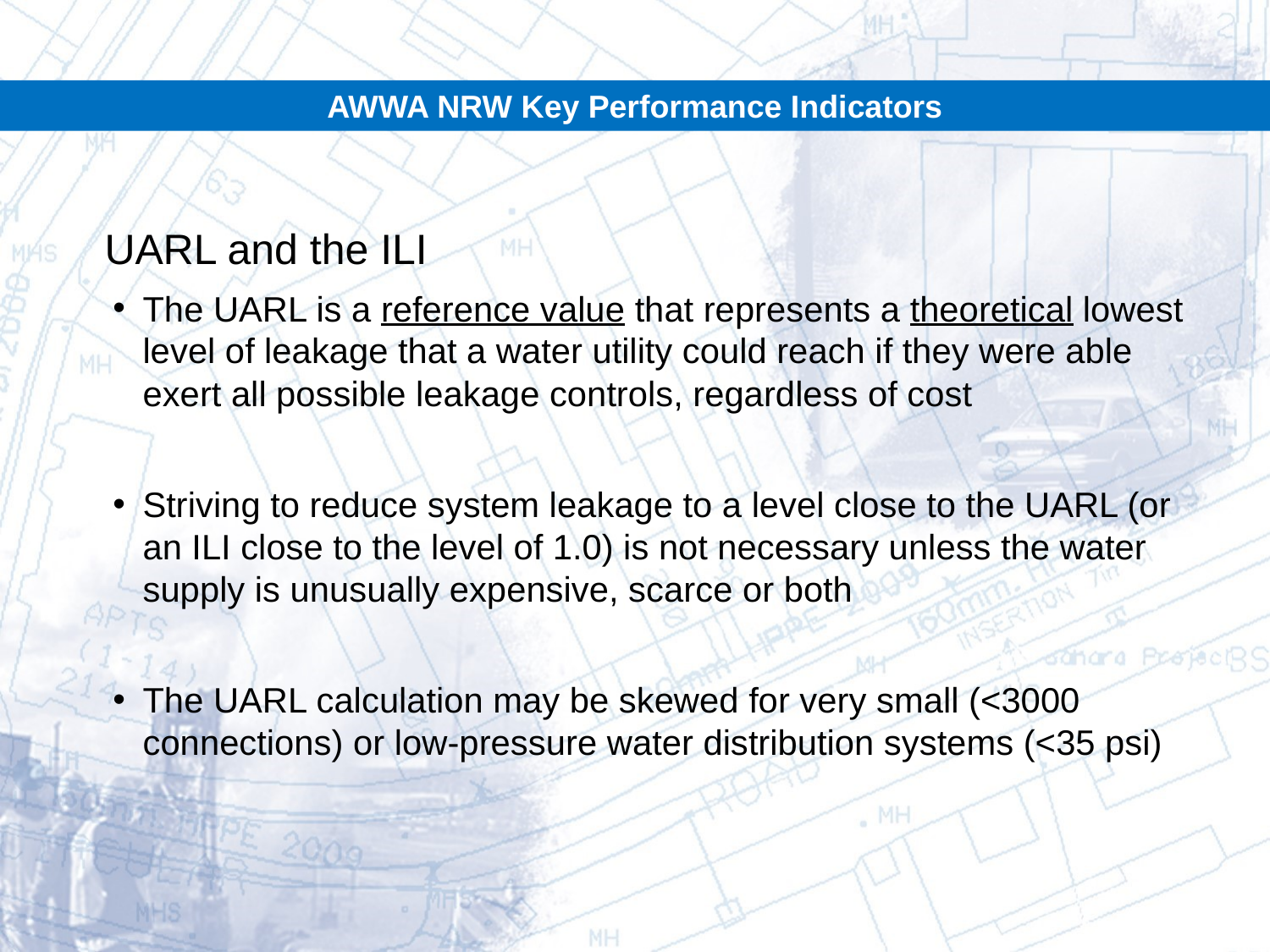

AWWA NRW Key Performance Indicators
UARL and the ILI
The UARL is a reference value that represents a theoretical lowest level of leakage that a water utility could reach if they were able exert all possible leakage controls, regardless of cost

Striving to reduce system leakage to a level close to the UARL (or an ILI close to the level of 1.0) is not necessary unless the water supply is unusually expensive, scarce or both

The UARL calculation may be skewed for very small (<3000 connections) or low-pressure water distribution systems (<35 psi)